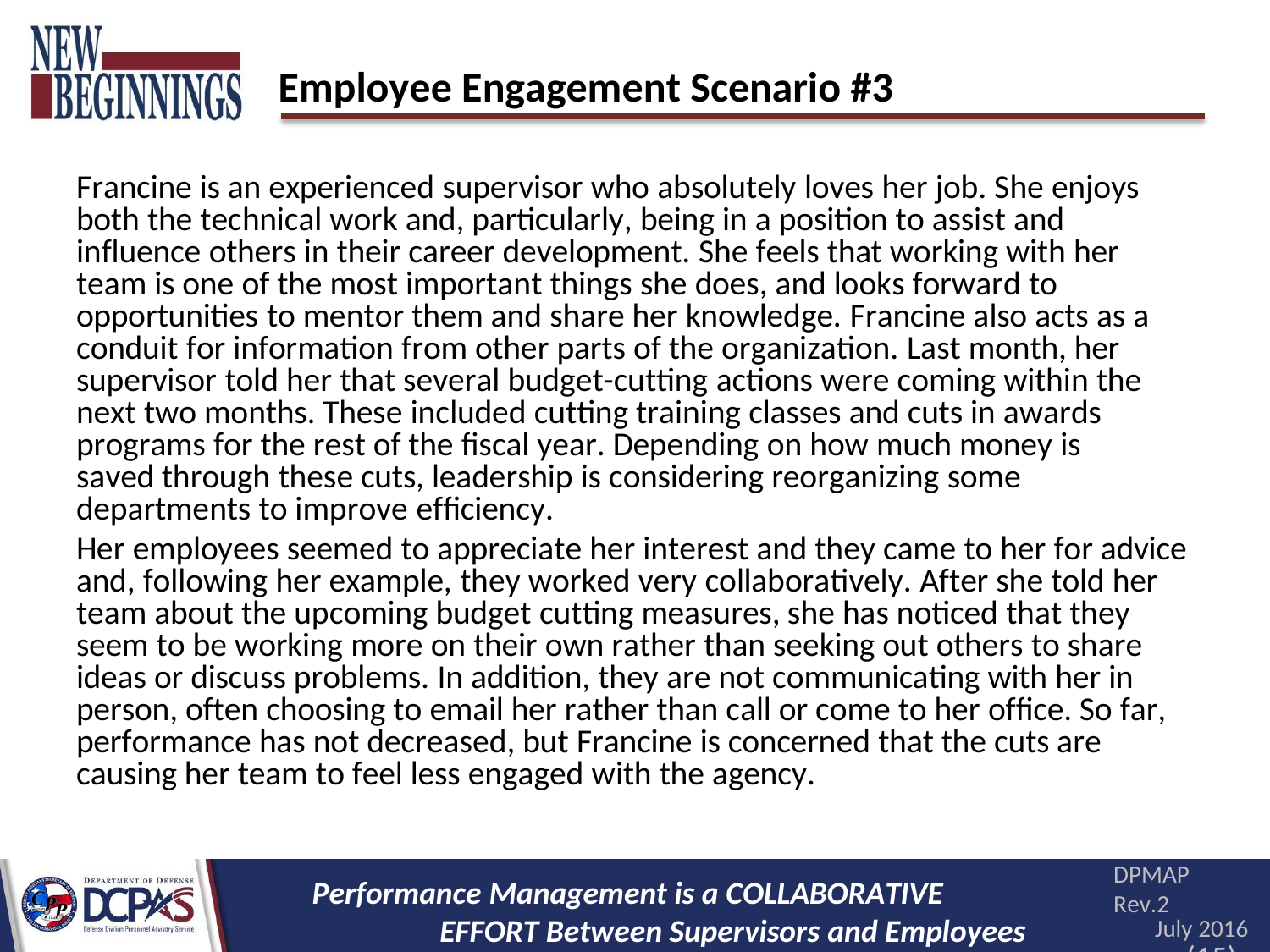

# Employee Engagement Scenario #3

Francine is an experienced supervisor who absolutely loves her job. She enjoys both the technical work and, particularly, being in a position to assist and influence others in their career development. She feels that working with her team is one of the most important things she does, and looks forward to opportunities to mentor them and share her knowledge. Francine also acts as a conduit for information from other parts of the organization. Last month, her supervisor told her that several budget-cutting actions were coming within the next two months. These included cutting training classes and cuts in awards programs for the rest of the fiscal year. Depending on how much money is saved through these cuts, leadership is considering reorganizing some departments to improve efficiency.
Her employees seemed to appreciate her interest and they came to her for advice and, following her example, they worked very collaboratively. After she told her team about the upcoming budget cutting measures, she has noticed that they seem to be working more on their own rather than seeking out others to share ideas or discuss problems. In addition, they are not communicating with her in person, often choosing to email her rather than call or come to her office. So far, performance has not decreased, but Francine is concerned that the cuts are causing her team to feel less engaged with the agency.
DPMAP Rev.2
July 2016
(15)
Performance Management is a COLLABORATIVE EFFORT Between Supervisors and Employees